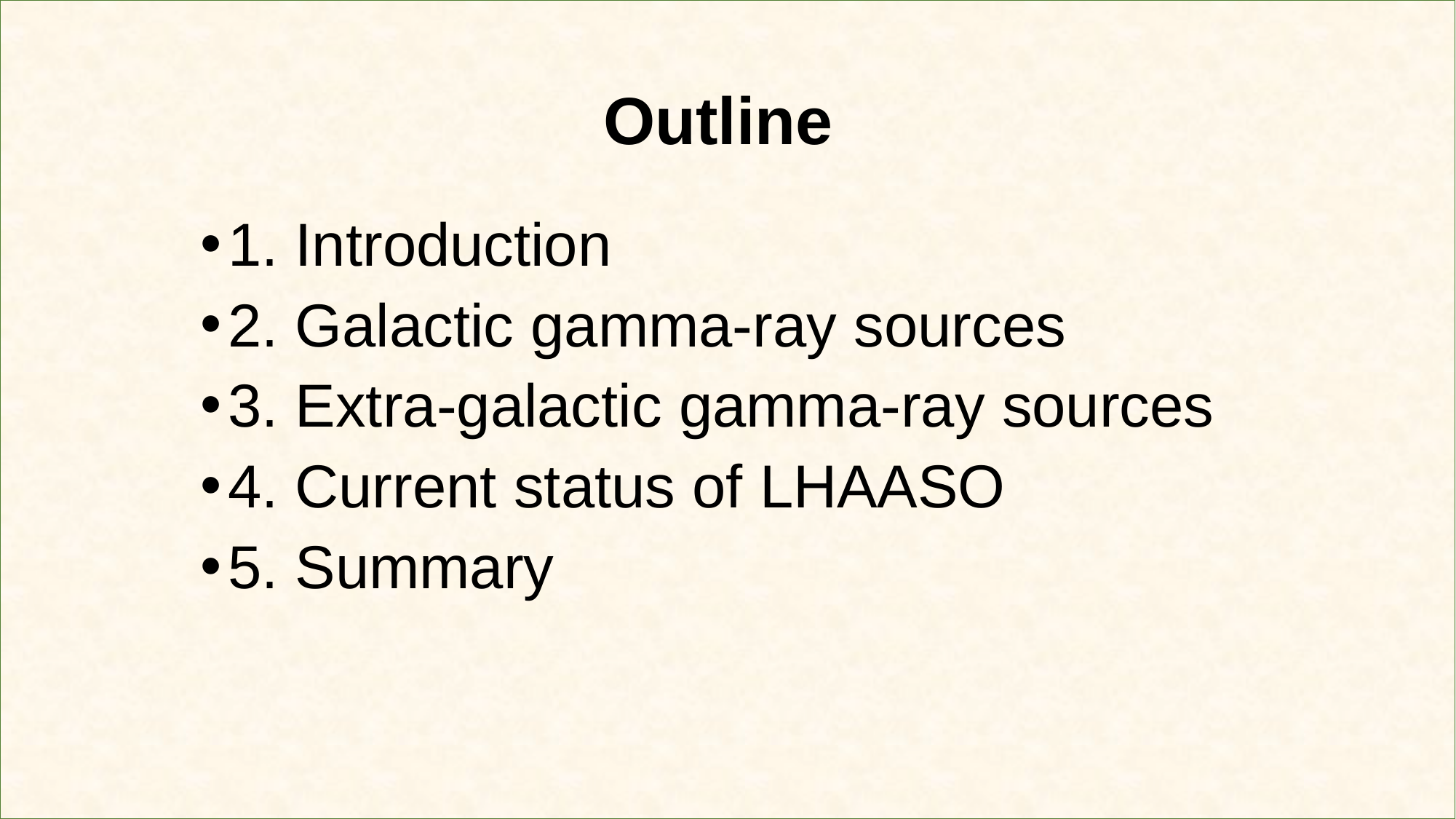

# Outline
1. Introduction
2. Galactic gamma-ray sources
3. Extra-galactic gamma-ray sources
4. Current status of LHAASO
5. Summary